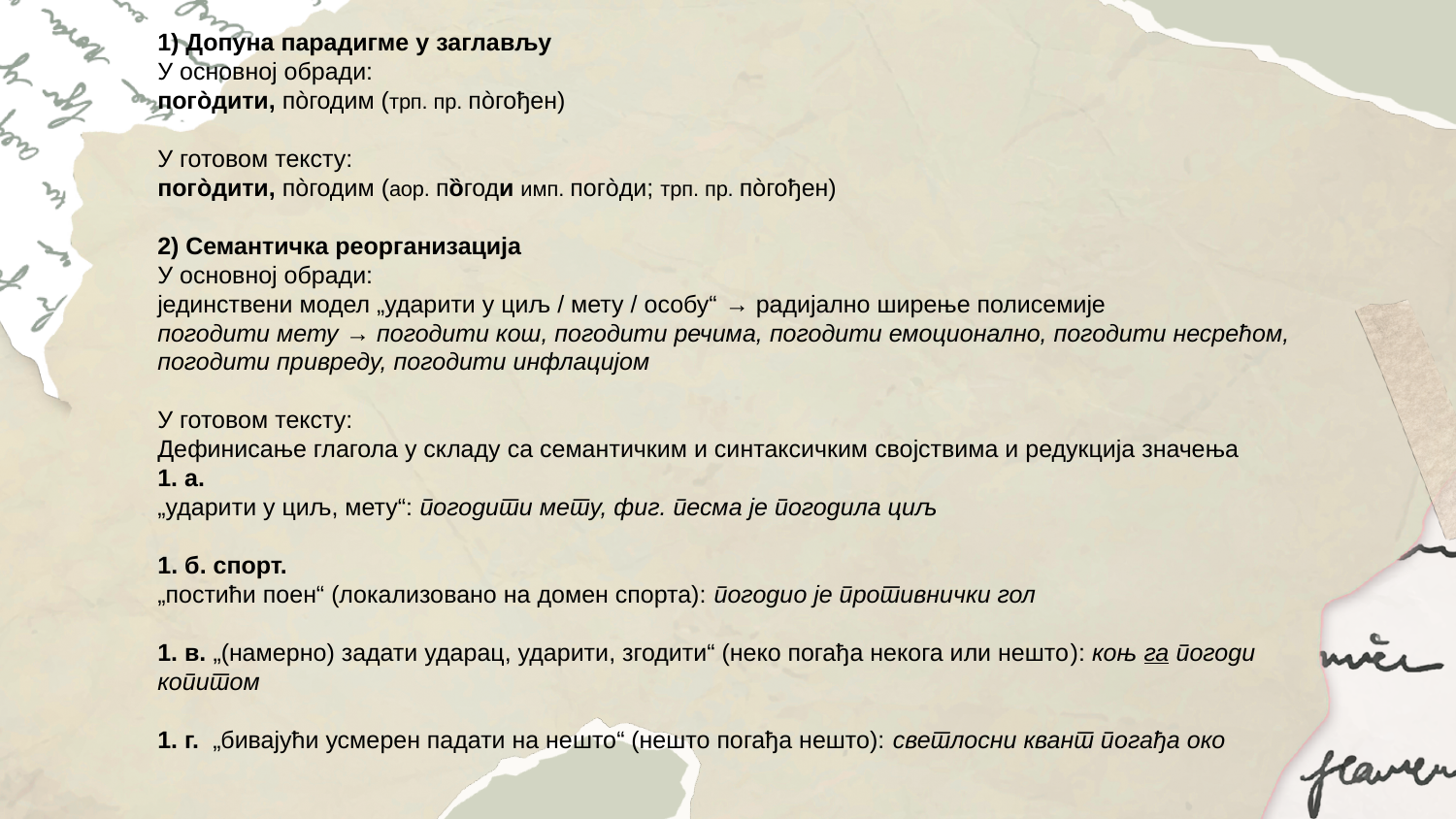

1) Допуна парадигме у заглављу
У основној обради:
погòдити, пòгодим (трп. пр. пòгођен)

У готовом тексту:
погòдити, пòгодим (аор. пȍгоди имп. погòди; трп. пр. пòгођен)

2) Семантичка реорганизација
У основној обради:
јединствени модел „ударити у циљ / мету / особу“ → радијално ширење полисемије
погодити мету → погодити кош, погодити речима, погодити емоционално, погодити несрећом, погодити привреду, погодити инфлацијом

У готовом тексту:
Дефинисање глагола у складу са семантичким и синтаксичким својствима и редукција значења
1. а.
„ударити у циљ, мету“: погодити мету, фиг. песма је погодила циљ

1. б. спорт.
„постићи поен“ (локализовано на домен спорта): погодио је противнички гол

1. в. „(намерно) задати ударац, ударити, згодити“ (неко погађа некога или нешто): коњ га погоди копитом

1. г.  „бивајући усмерен падати на нешто“ (нешто погађа нешто): светлосни квант погађа око